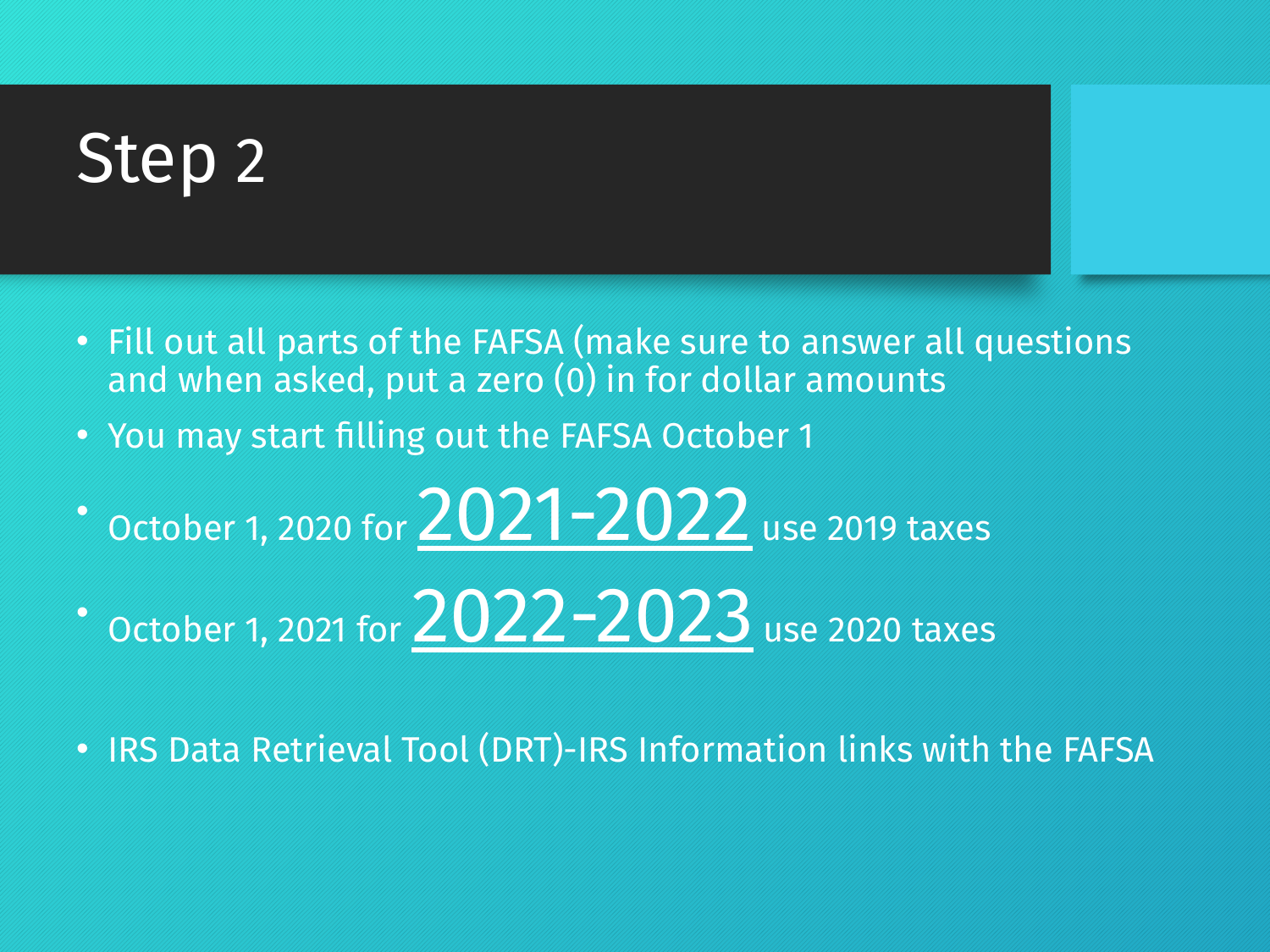

# Step 2
Fill out all parts of the FAFSA (make sure to answer all questions and when asked, put a zero (0) in for dollar amounts
You may start filling out the FAFSA October 1
October 1, 2020 for 2021-2022 use 2019 taxes
October 1, 2021 for 2022-2023 use 2020 taxes

IRS Data Retrieval Tool (DRT)-IRS Information links with the FAFSA